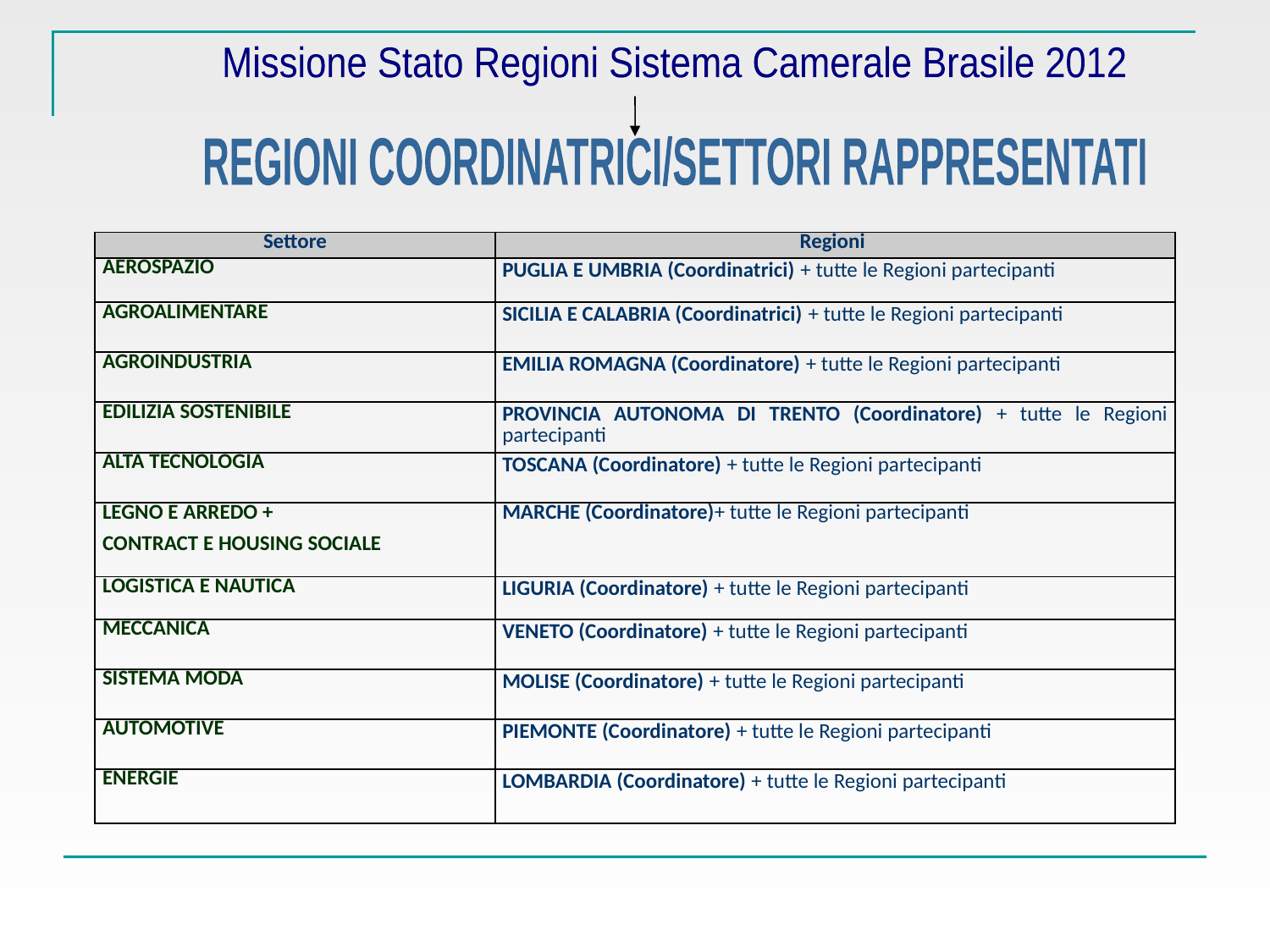

Missione Stato Regioni Sistema Camerale Brasile 2012

REGIONI COORDINATRICI/SETTORI RAPPRESENTATI

| Settore | Regioni |
| --- | --- |
| AEROSPAZIO | PUGLIA E UMBRIA (Coordinatrici) + tutte le Regioni partecipanti |
| AGROALIMENTARE | SICILIA E CALABRIA (Coordinatrici) + tutte le Regioni partecipanti |
| AGROINDUSTRIA | EMILIA ROMAGNA (Coordinatore) + tutte le Regioni partecipanti |
| EDILIZIA SOSTENIBILE | PROVINCIA AUTONOMA DI TRENTO (Coordinatore) + tutte le Regioni partecipanti |
| ALTA TECNOLOGIA | TOSCANA (Coordinatore) + tutte le Regioni partecipanti |
| LEGNO E ARREDO + CONTRACT E HOUSING SOCIALE | MARCHE (Coordinatore)+ tutte le Regioni partecipanti |
| LOGISTICA E NAUTICA | LIGURIA (Coordinatore) + tutte le Regioni partecipanti |
| MECCANICA | VENETO (Coordinatore) + tutte le Regioni partecipanti |
| SISTEMA MODA | MOLISE (Coordinatore) + tutte le Regioni partecipanti |
| AUTOMOTIVE | PIEMONTE (Coordinatore) + tutte le Regioni partecipanti |
| ENERGIE | LOMBARDIA (Coordinatore) + tutte le Regioni partecipanti |